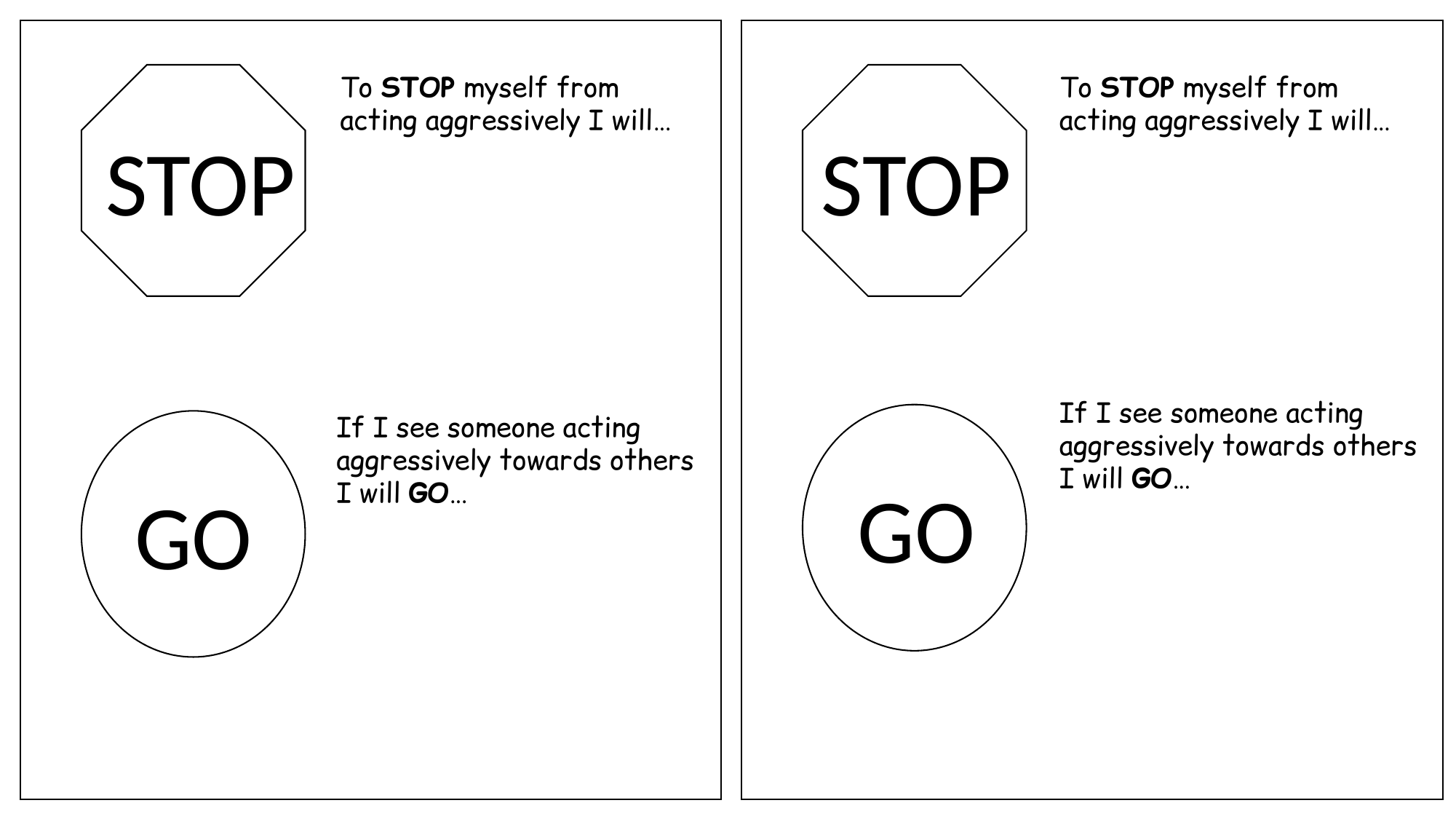

To STOP myself from acting aggressively I will…

To STOP myself from acting aggressively I will…

STOP
STOP
If I see someone acting aggressively towards others I will GO…
If I see someone acting aggressively towards others I will GO…

GO
GO